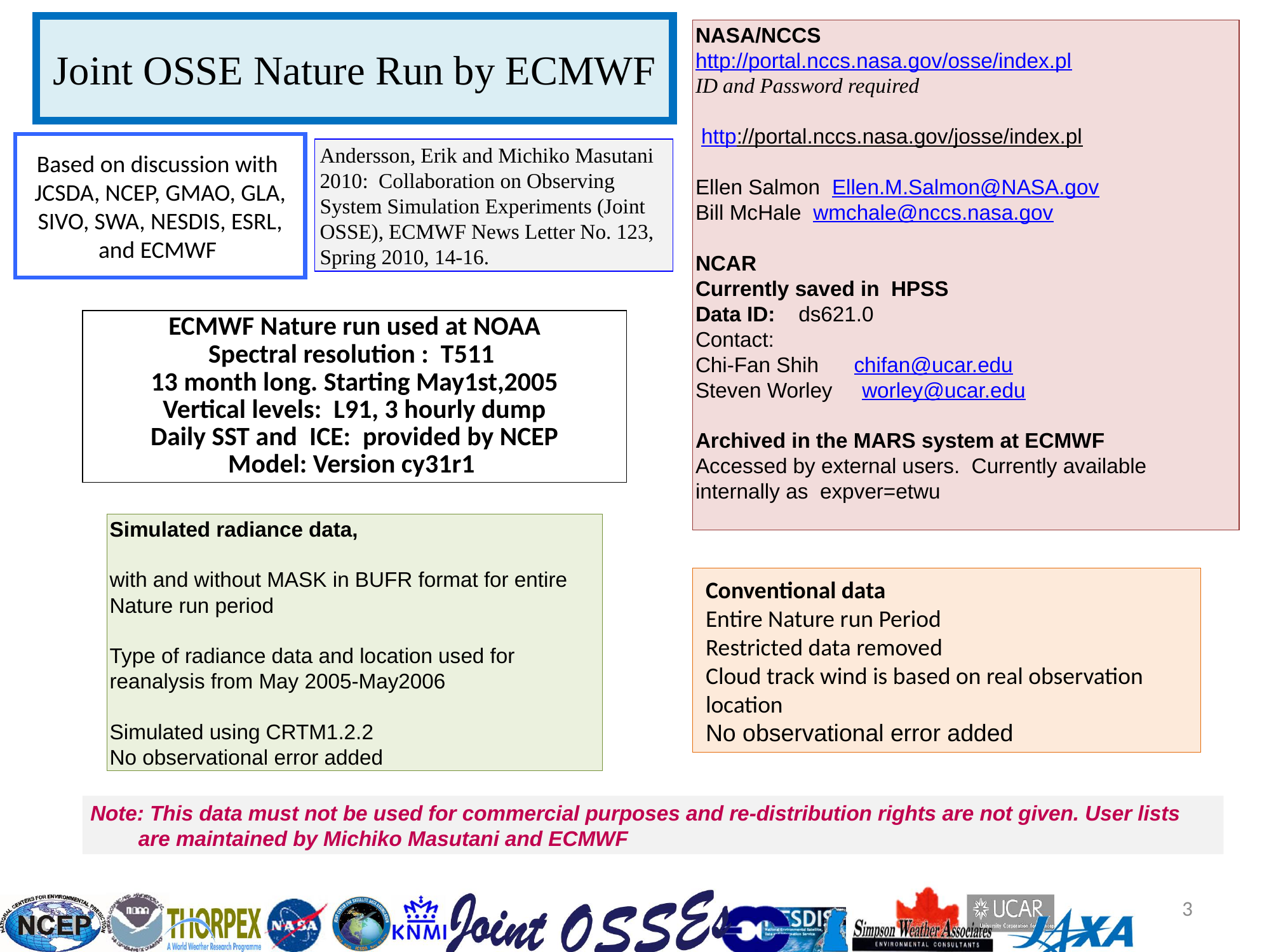

Joint OSSE Nature Run by ECMWF
NASA/NCCS
http://portal.nccs.nasa.gov/osse/index.pl
ID and Password required

 http://portal.nccs.nasa.gov/josse/index.pl

Ellen Salmon  Ellen.M.Salmon@NASA.gov
Bill McHale  wmchale@nccs.nasa.gov

NCAR
Currently saved in  HPSS
Data ID:    ds621.0
Contact:
Chi-Fan Shih      chifan@ucar.edu
Steven Worley     worley@ucar.edu

Archived in the MARS system at ECMWF
Accessed by external users.  Currently available internally as  expver=etwu

Based on discussion with
JCSDA, NCEP, GMAO, GLA, SIVO, SWA, NESDIS, ESRL, and ECMWF
Andersson, Erik and Michiko Masutani 2010:  Collaboration on Observing System Simulation Experiments (Joint OSSE), ECMWF News Letter No. 123, Spring 2010, 14-16.
ECMWF Nature run used at NOAA
Spectral resolution :  T511
13 month long. Starting May1st,2005
Vertical levels:  L91, 3 hourly dump
Daily SST and  ICE:  provided by NCEP
Model: Version cy31r1
Simulated radiance data,

with and without MASK in BUFR format for entire Nature run period

Type of radiance data and location used for reanalysis from May 2005-May2006

Simulated using CRTM1.2.2
No observational error added
Conventional data
Entire Nature run Period
Restricted data removed
Cloud track wind is based on real observation location
No observational error added
Note: This data must not be used for commercial purposes and re-distribution rights are not given. User lists lists are maintained by Michiko Masutani and ECMWF
3